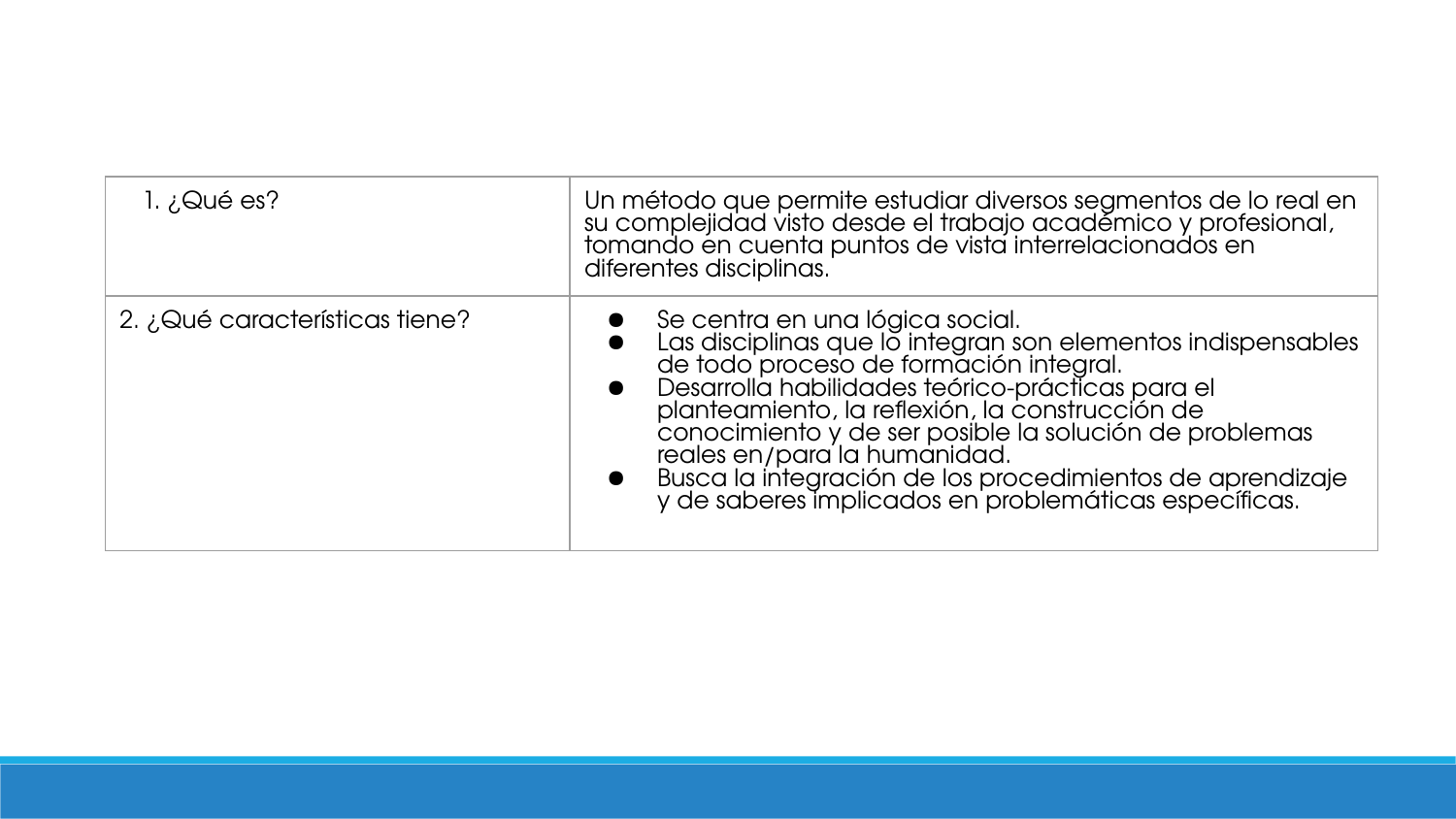

| 1. ¿Qué es? | Un método que permite estudiar diversos segmentos de lo real en su complejidad visto desde el trabajo académico y profesional, tomando en cuenta puntos de vista interrelacionados en diferentes disciplinas. |
| --- | --- |
| 2. ¿Qué características tiene? | Se centra en una lógica social. Las disciplinas que lo integran son elementos indispensables de todo proceso de formación integral. Desarrolla habilidades teórico-prácticas para el planteamiento, la reflexión, la construcción de conocimiento y de ser posible la solución de problemas reales en/para la humanidad. Busca la integración de los procedimientos de aprendizaje y de saberes implicados en problemáticas específicas. |